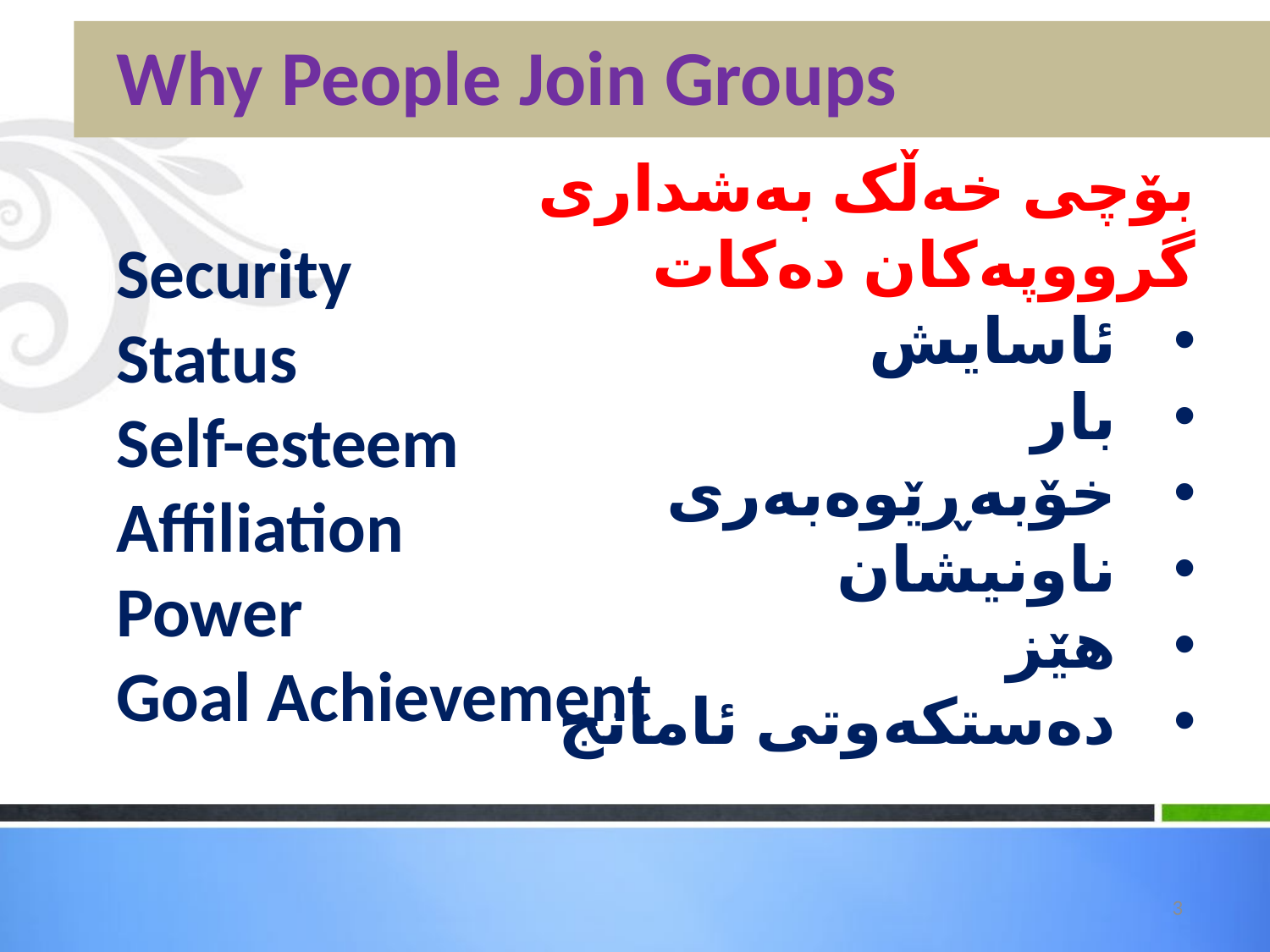

# Why People Join Groups
بۆچی خەڵک بەشداری گرووپەکان دەکات
ئاسایش
بار
خۆبەڕێوەبەری
ناونيشان
هێز
دەستکەوتی ئامانج
Security
Status
Self-esteem
Affiliation
Power
Goal Achievement

3